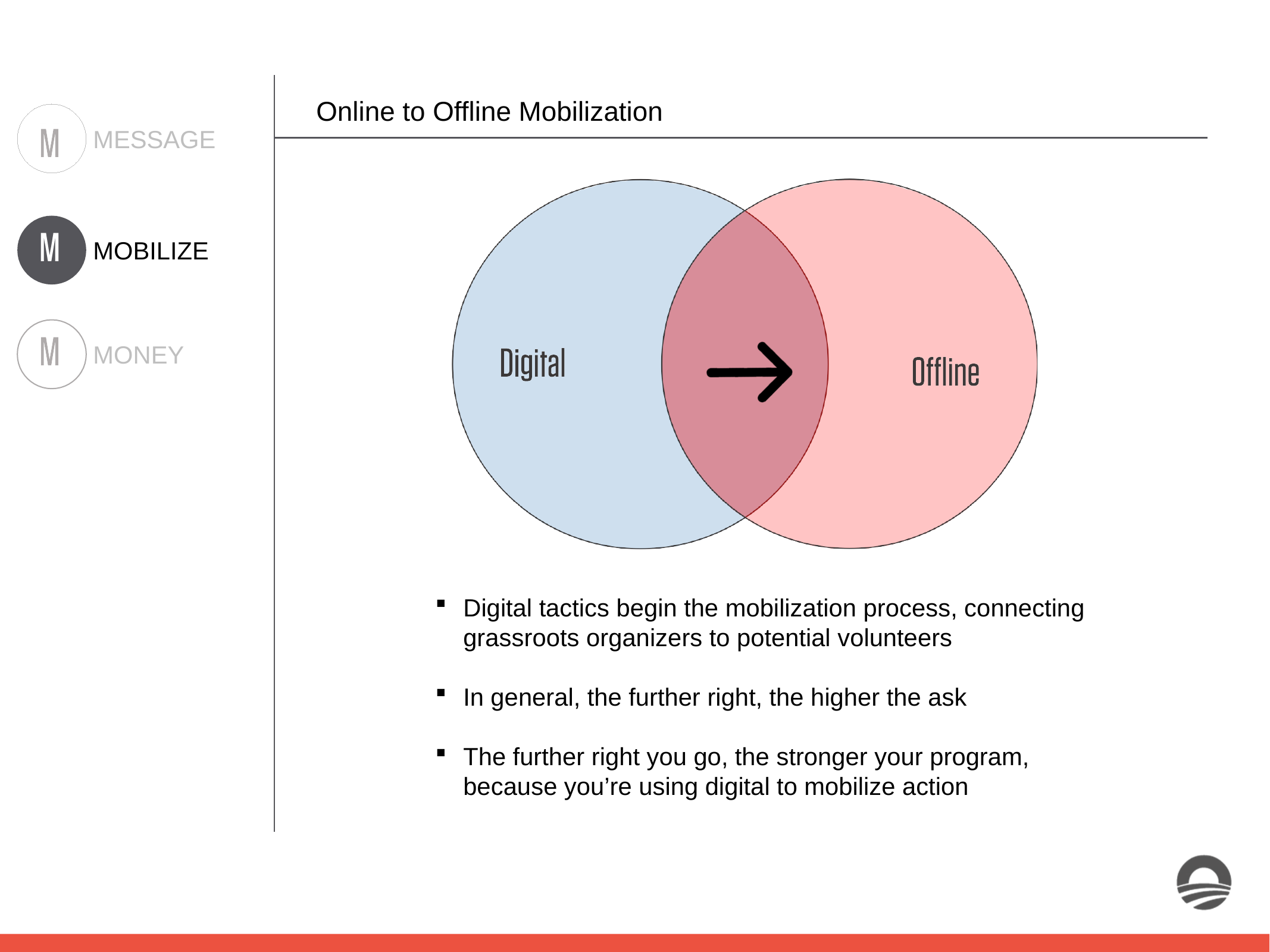

Online to Offline Mobilization

MESSAGE
MOBILIZE

MONEY

Digital tactics begin the mobilization process, connecting grassroots organizers to potential volunteers

In general, the further right, the higher the ask

The further right you go, the stronger your program, because you’re using digital to mobilize action